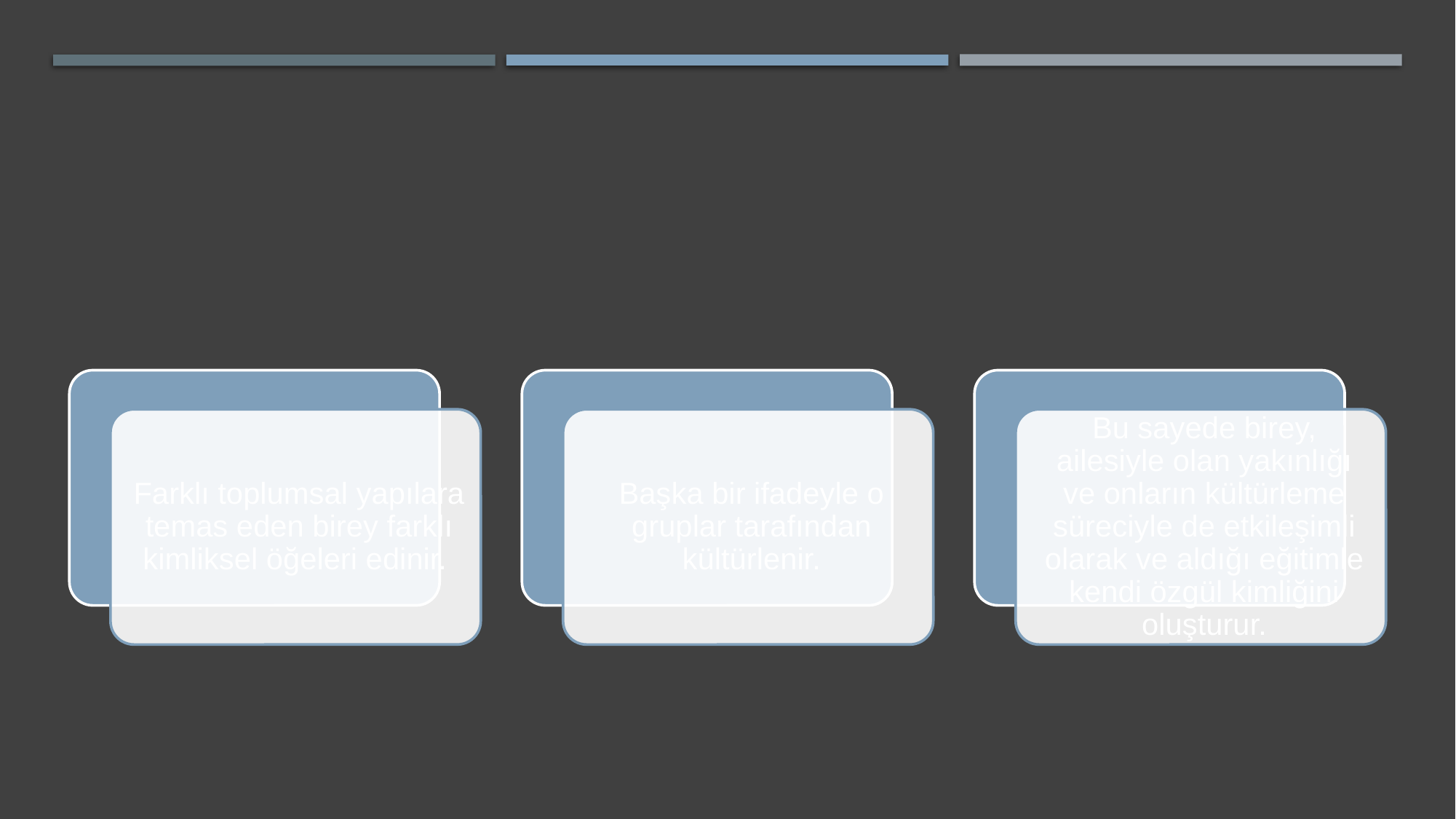

#
Farklı toplumsal yapılara temas eden birey farklı kimliksel öğeleri edinir.
Başka bir ifadeyle o gruplar tarafından kültürlenir.
Bu sayede birey, ailesiyle olan yakınlığı ve onların kültürleme süreciyle de etkileşimli olarak ve aldığı eğitimle kendi özgül kimliğini oluşturur.